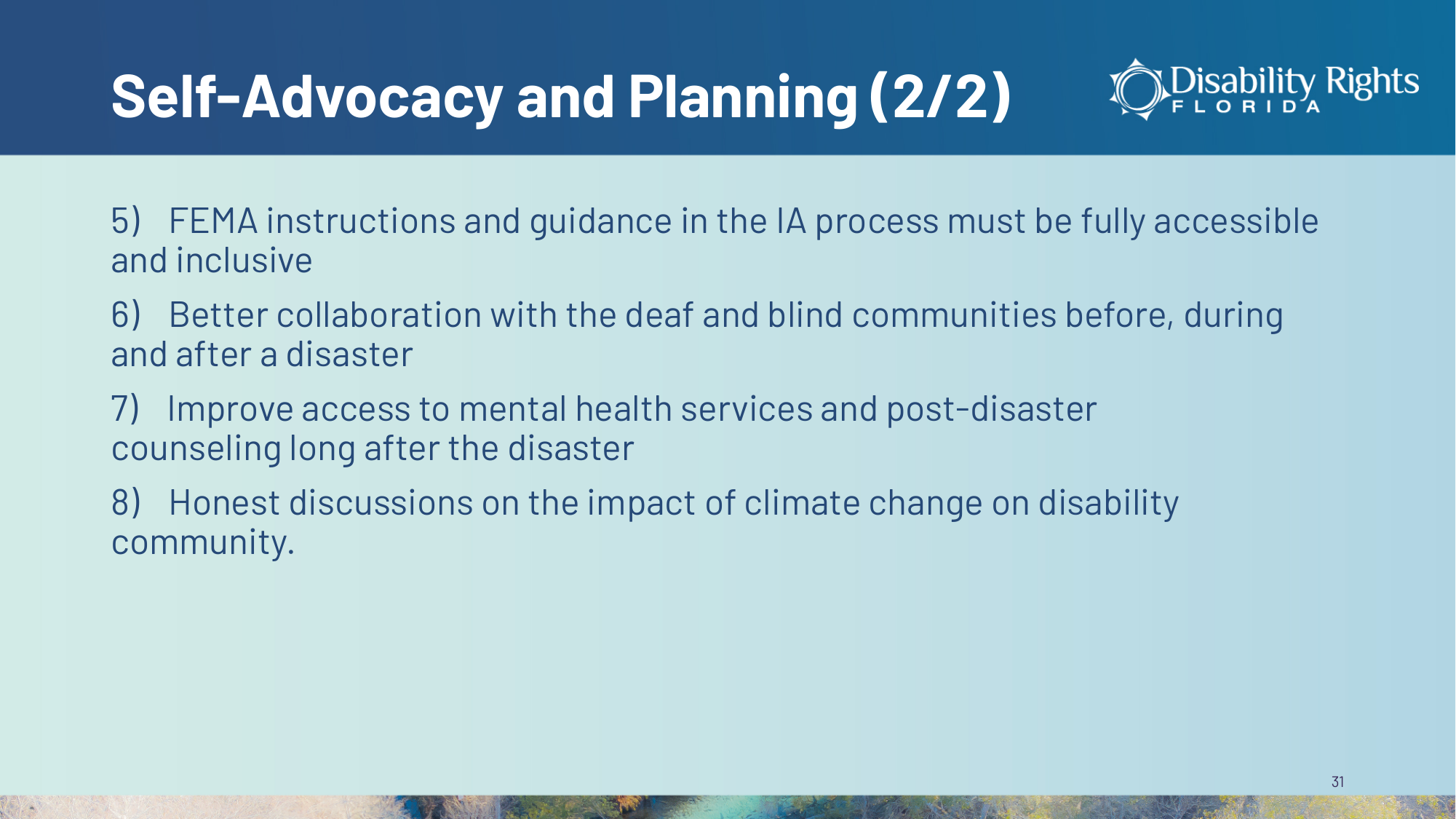

# Self-Advocacy and Planning (2/2)
5)    FEMA instructions and guidance in the IA process must be fully accessible and inclusive
6)    Better collaboration with the deaf and blind communities before, during and after a disaster
7)    Improve access to mental health services and post-disaster counseling long after the disaster
8)    Honest discussions on the impact of climate change on disability community.
31